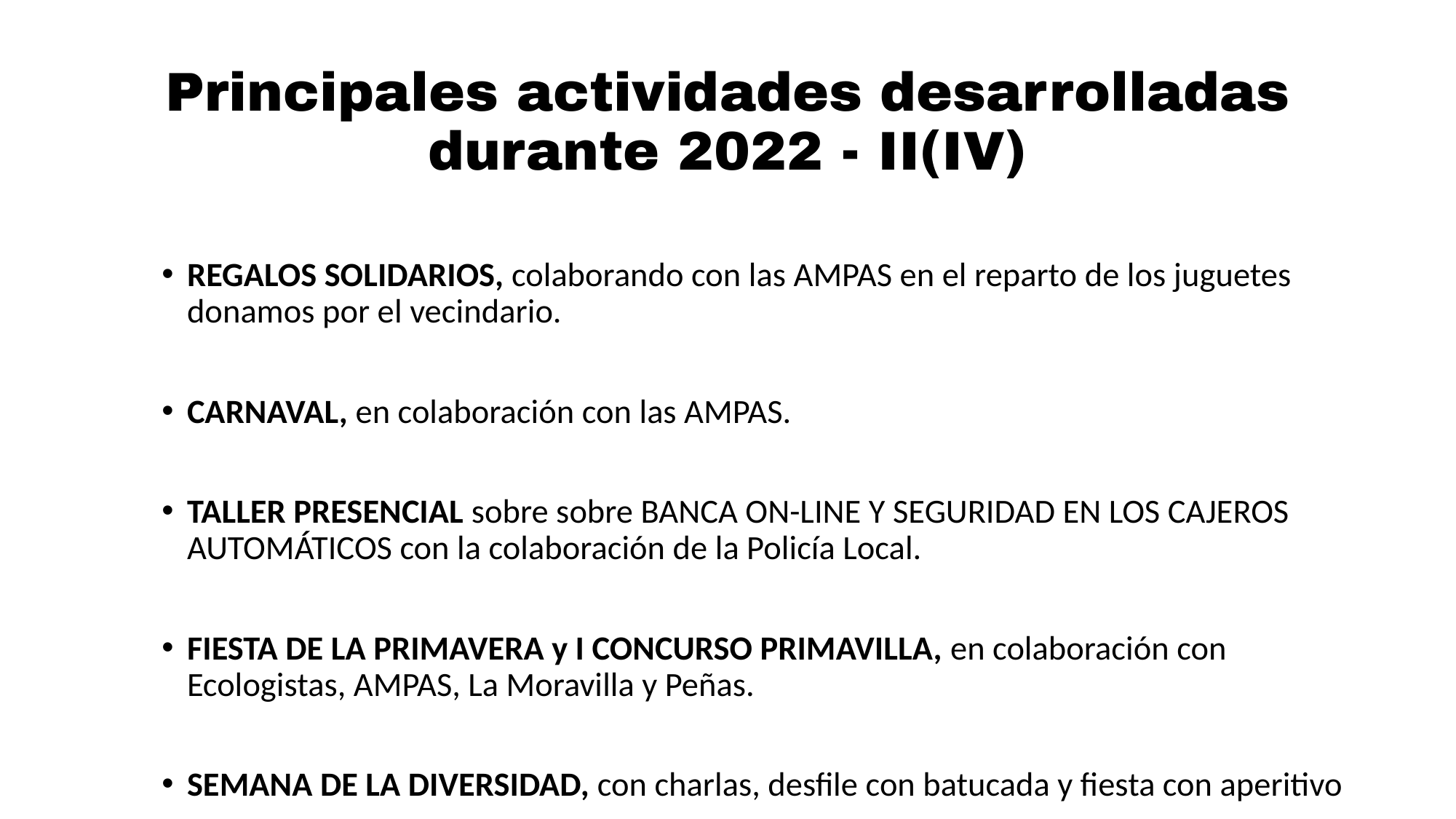

# Principales actividades desarrolladas durante 2022 - II(IV)

REGALOS SOLIDARIOS, colaborando con las AMPAS en el reparto de los juguetes donamos por el vecindario.

CARNAVAL, en colaboración con las AMPAS.

TALLER PRESENCIAL sobre sobre BANCA ON-LINE Y SEGURIDAD EN LOS CAJEROS AUTOMÁTICOS con la colaboración de la Policía Local.

FIESTA DE LA PRIMAVERA y I CONCURSO PRIMAVILLA, en colaboración con Ecologistas, AMPAS, La Moravilla y Peñas.

SEMANA DE LA DIVERSIDAD, con charlas, desfile con batucada y fiesta con aperitivo